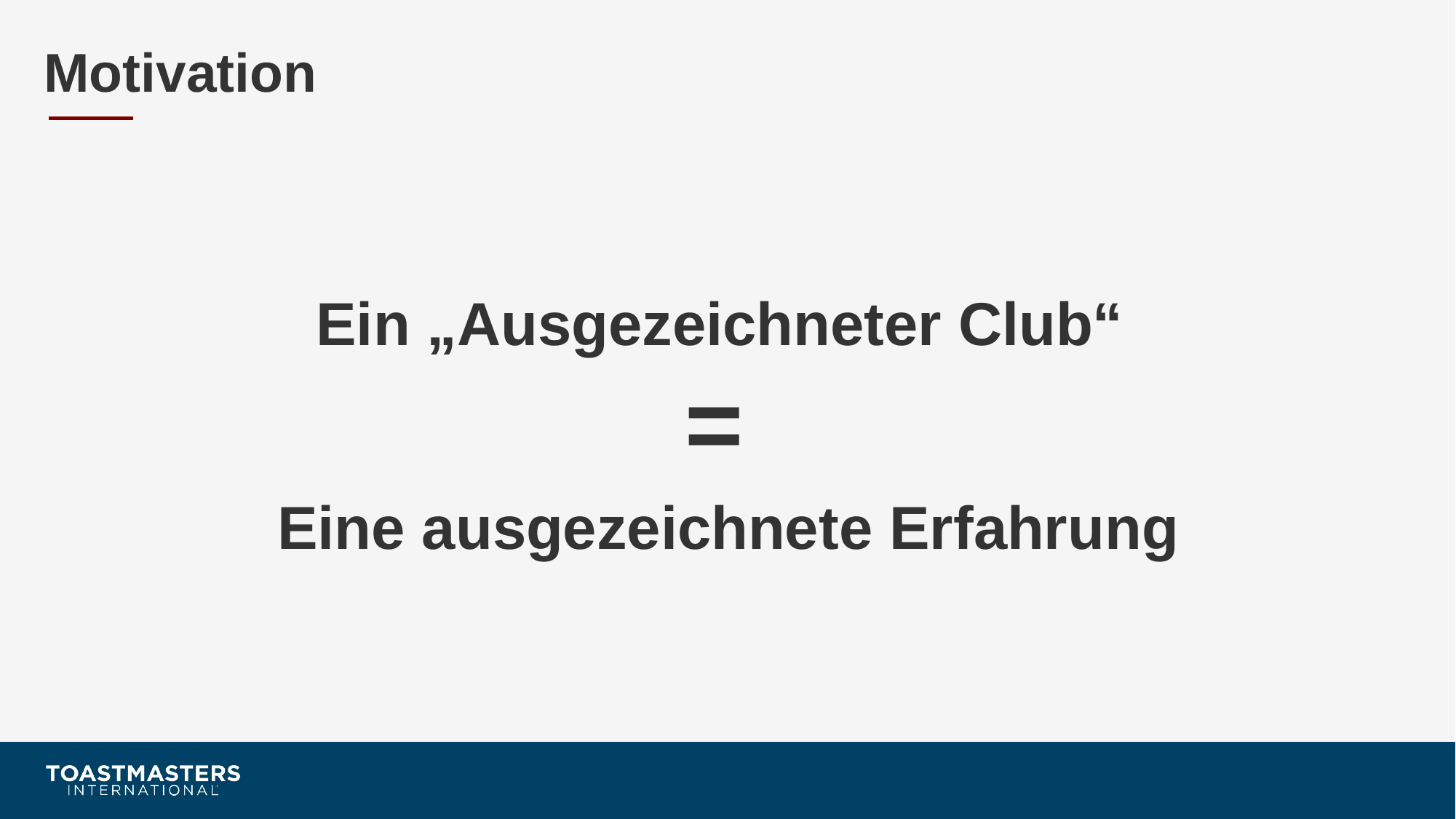

# Motivation

Ein „Ausgezeichneter Club“
=
Eine ausgezeichnete Erfahrung